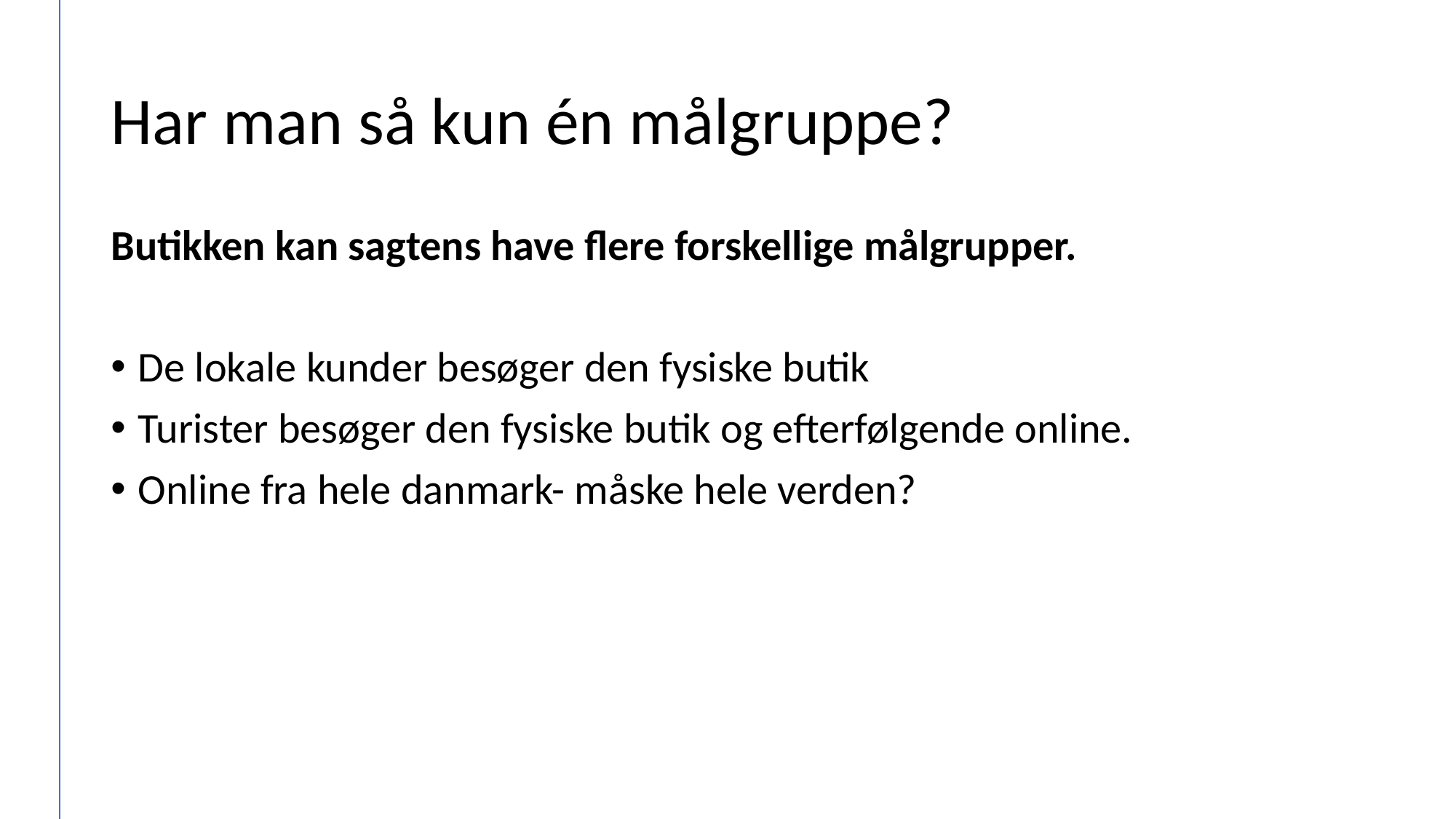

# Har man så kun én målgruppe?
Butikken kan sagtens have flere forskellige målgrupper.

De lokale kunder besøger den fysiske butik
Turister besøger den fysiske butik og efterfølgende online.
Online fra hele danmark- måske hele verden?